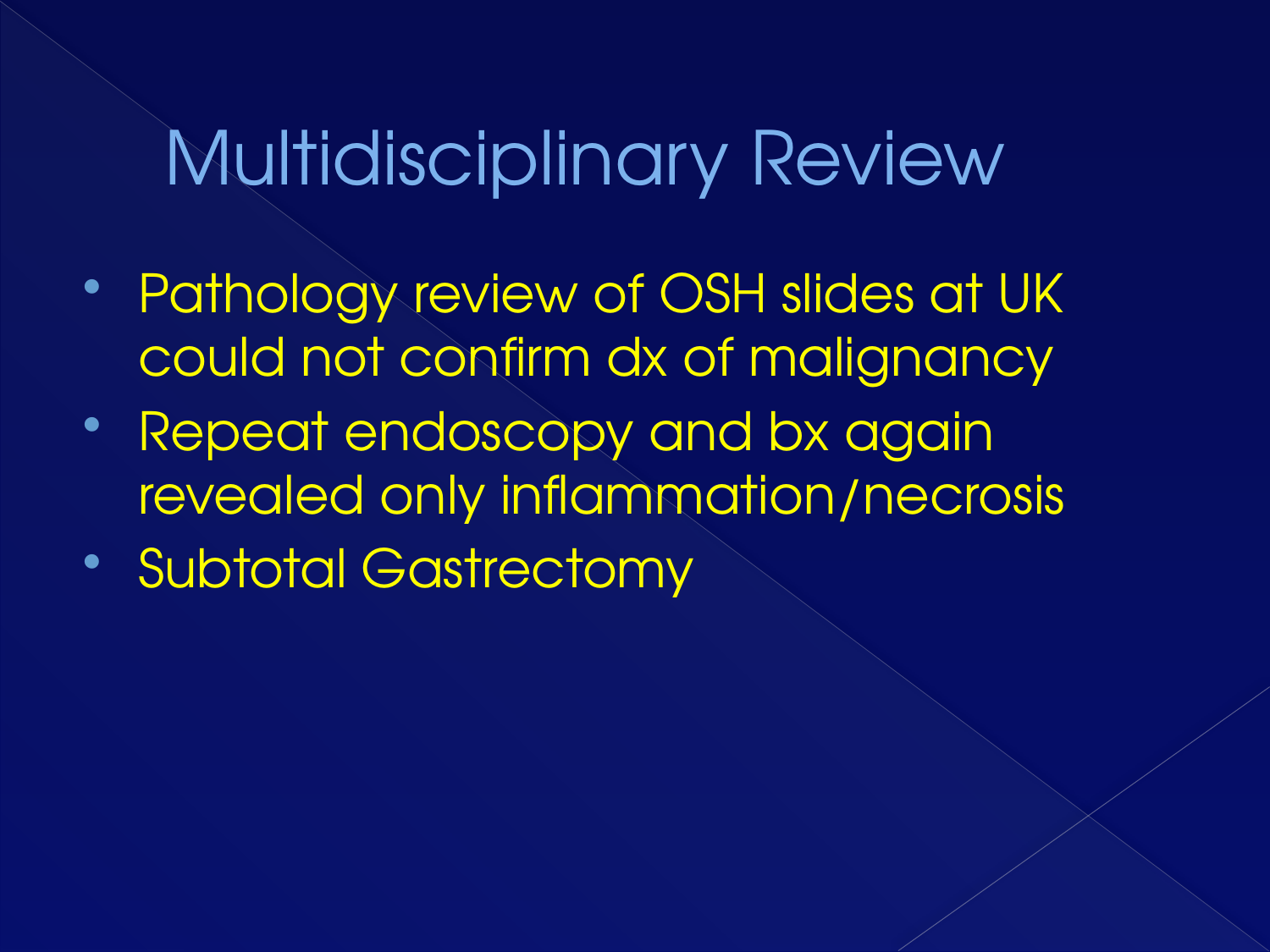

#
Multidisciplinary Review
Pathology review of OSH slides at UK could not confirm dx of malignancy
Repeat endoscopy and bx again revealed only inflammation/necrosis
Subtotal Gastrectomy